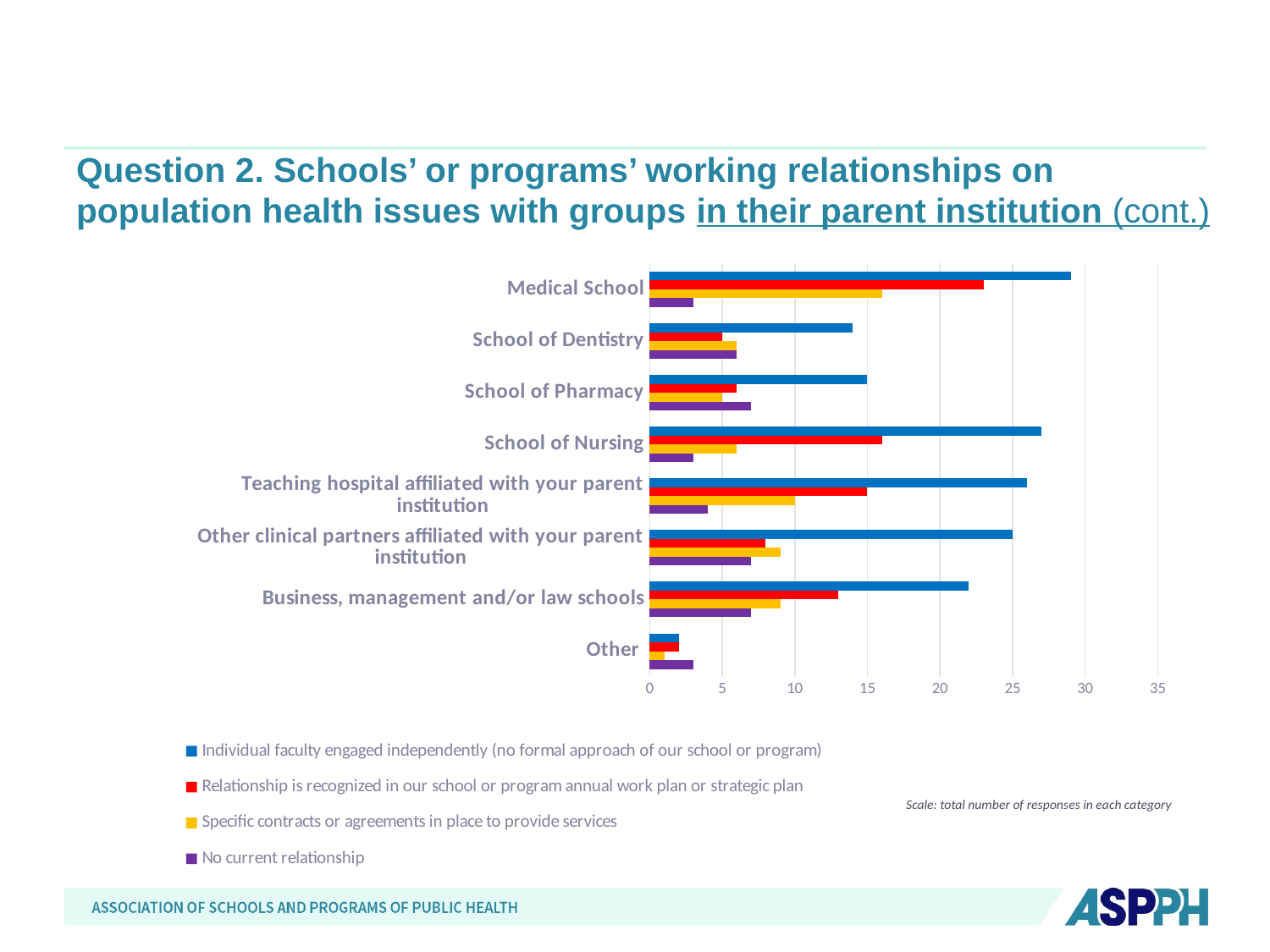

# Question 2. Schools’ or programs’ working relationships on population health issues with groups in their parent institution (cont.)

### Chart

| Category | No current relationship | Specific contracts or agreements in place to provide services | Relationship is recognized in our school or program annual work plan or strategic plan | Individual faculty engaged independently (no formal approach of our school or program) |
|---|---|---|---|---|
| Other  | 3.0 | 1.0 | 2.0 | 2.0 |
| Business, management and/or law schools | 7.0 | 9.0 | 13.0 | 22.0 |
| Other clinical partners affiliated with your parent institution | 7.0 | 9.0 | 8.0 | 25.0 |
| Teaching hospital affiliated with your parent institution | 4.0 | 10.0 | 15.0 | 26.0 |
| School of Nursing | 3.0 | 6.0 | 16.0 | 27.0 |
| School of Pharmacy | 7.0 | 5.0 | 6.0 | 15.0 |
| School of Dentistry | 6.0 | 6.0 | 5.0 | 14.0 |
| Medical School | 3.0 | 16.0 | 23.0 | 29.0 |
Scale: total number of responses in each category